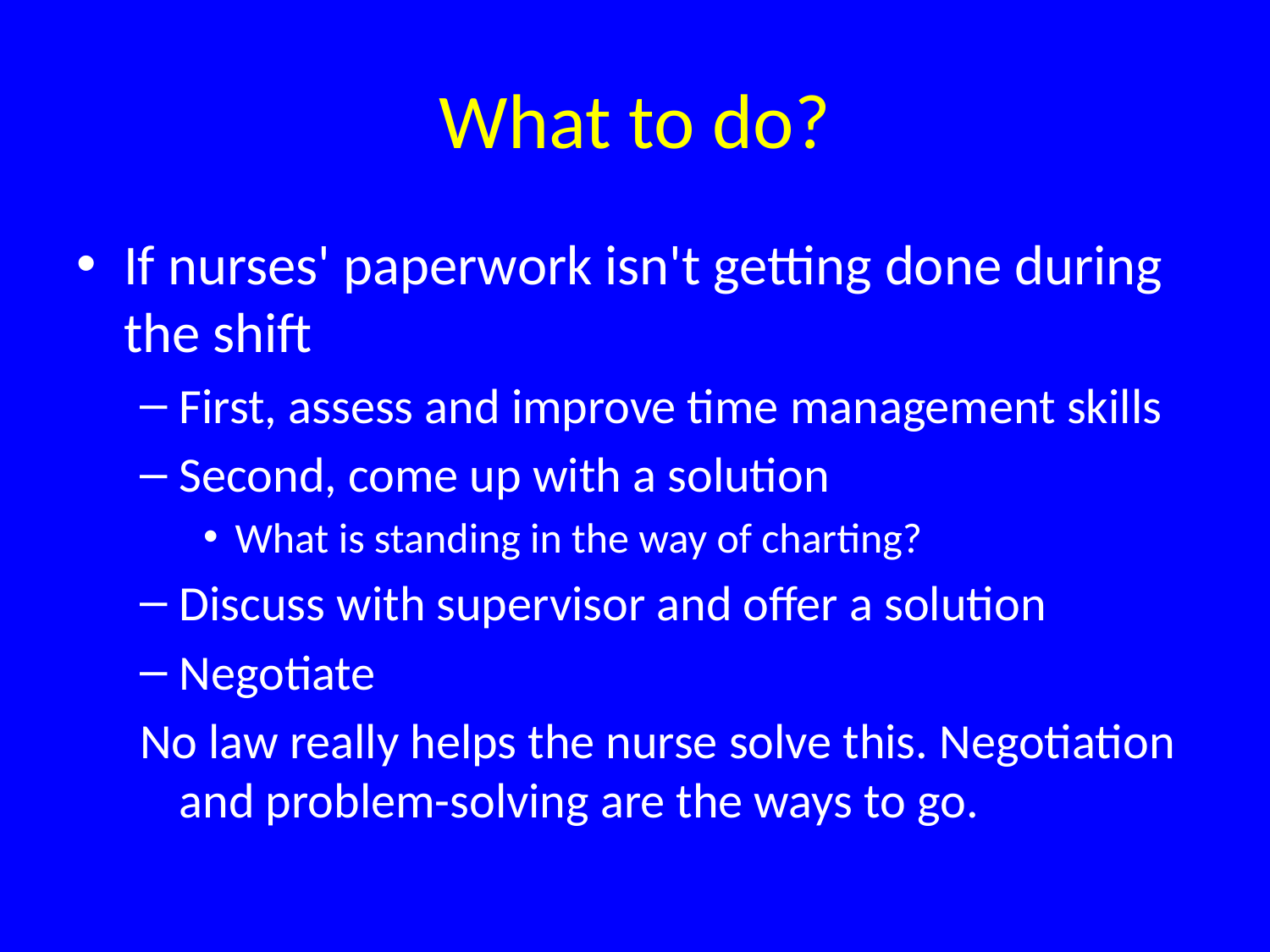

# What to do?
If nurses' paperwork isn't getting done during the shift
First, assess and improve time management skills
Second, come up with a solution
What is standing in the way of charting?
Discuss with supervisor and offer a solution
Negotiate
No law really helps the nurse solve this. Negotiation  and problem-solving are the ways to go.